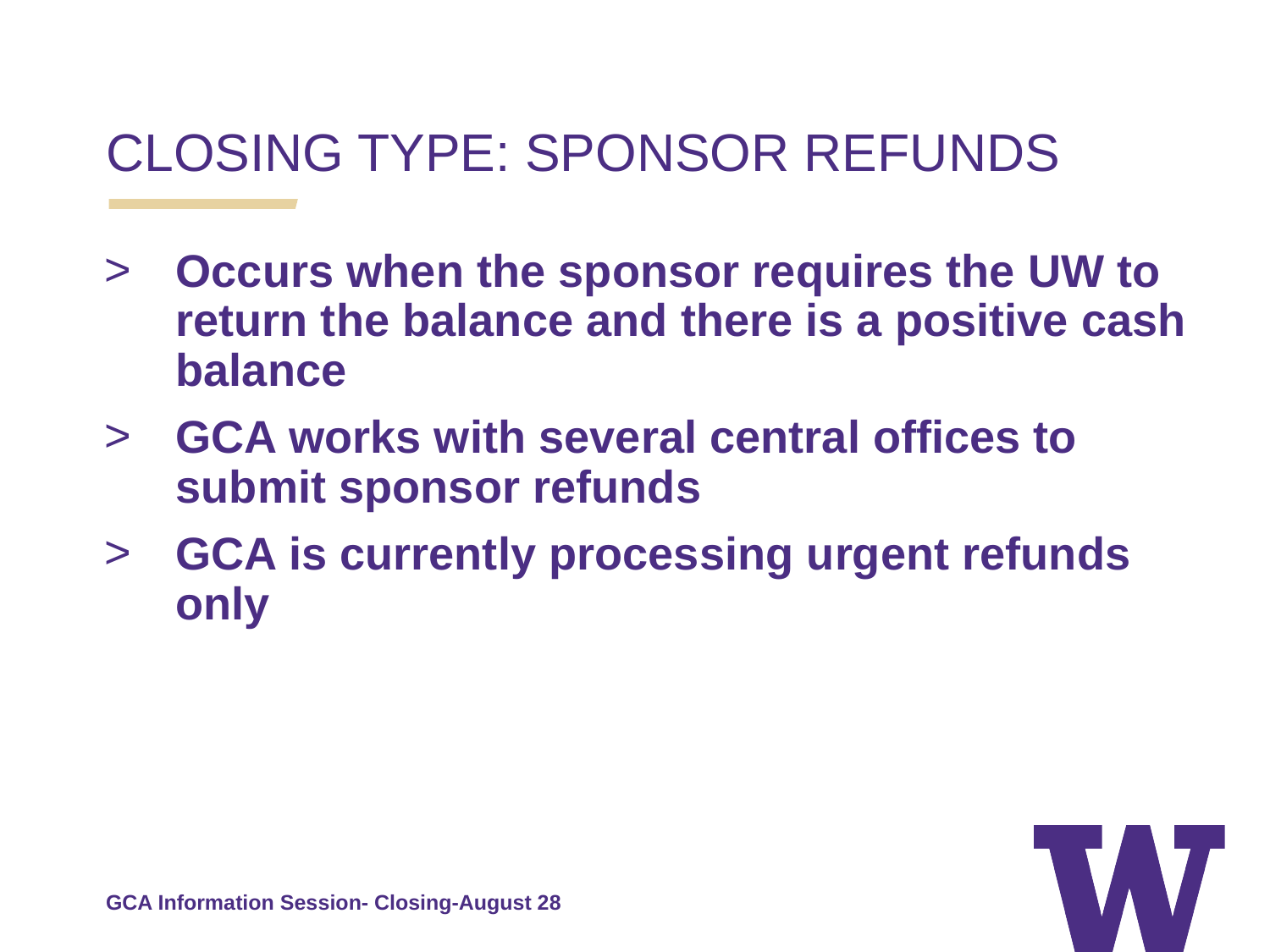

CLOSING TYPE: SPONSOR REFUNDS
Occurs when the sponsor requires the UW to return the balance and there is a positive cash balance
GCA works with several central offices to submit sponsor refunds
GCA is currently processing urgent refunds only
GCA Information Session- Closing-August 28